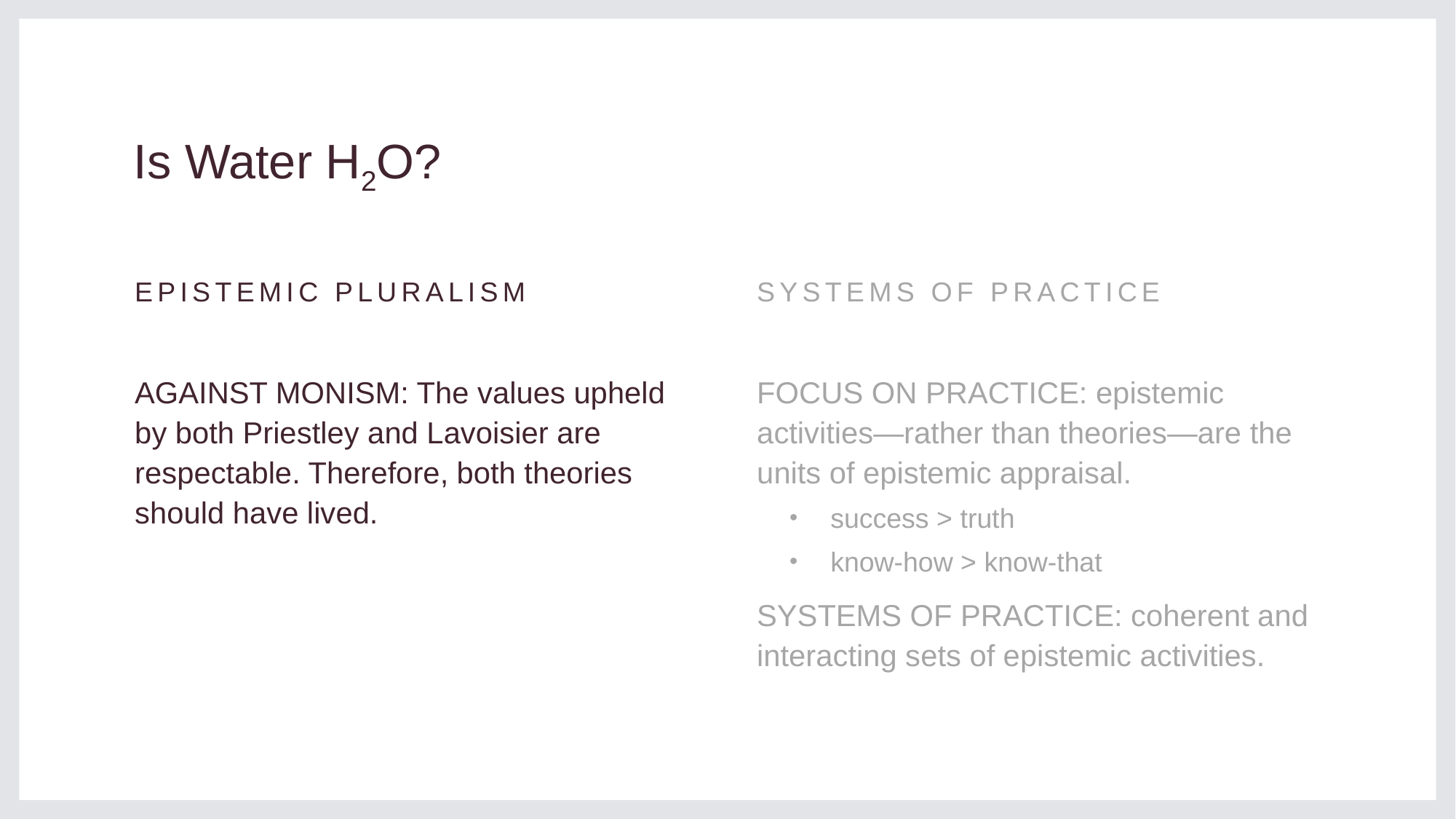

# Is Water H2O?
Epistemic pluralism
Systems of practice

AGAINST MONISM: The values upheld by both Priestley and Lavoisier are respectable. Therefore, both theories should have lived.

FOCUS ON PRACTICE: epistemic activities—rather than theories—are the units of epistemic appraisal.
success > truth
know-how > know-that
SYSTEMS OF PRACTICE: coherent and interacting sets of epistemic activities.